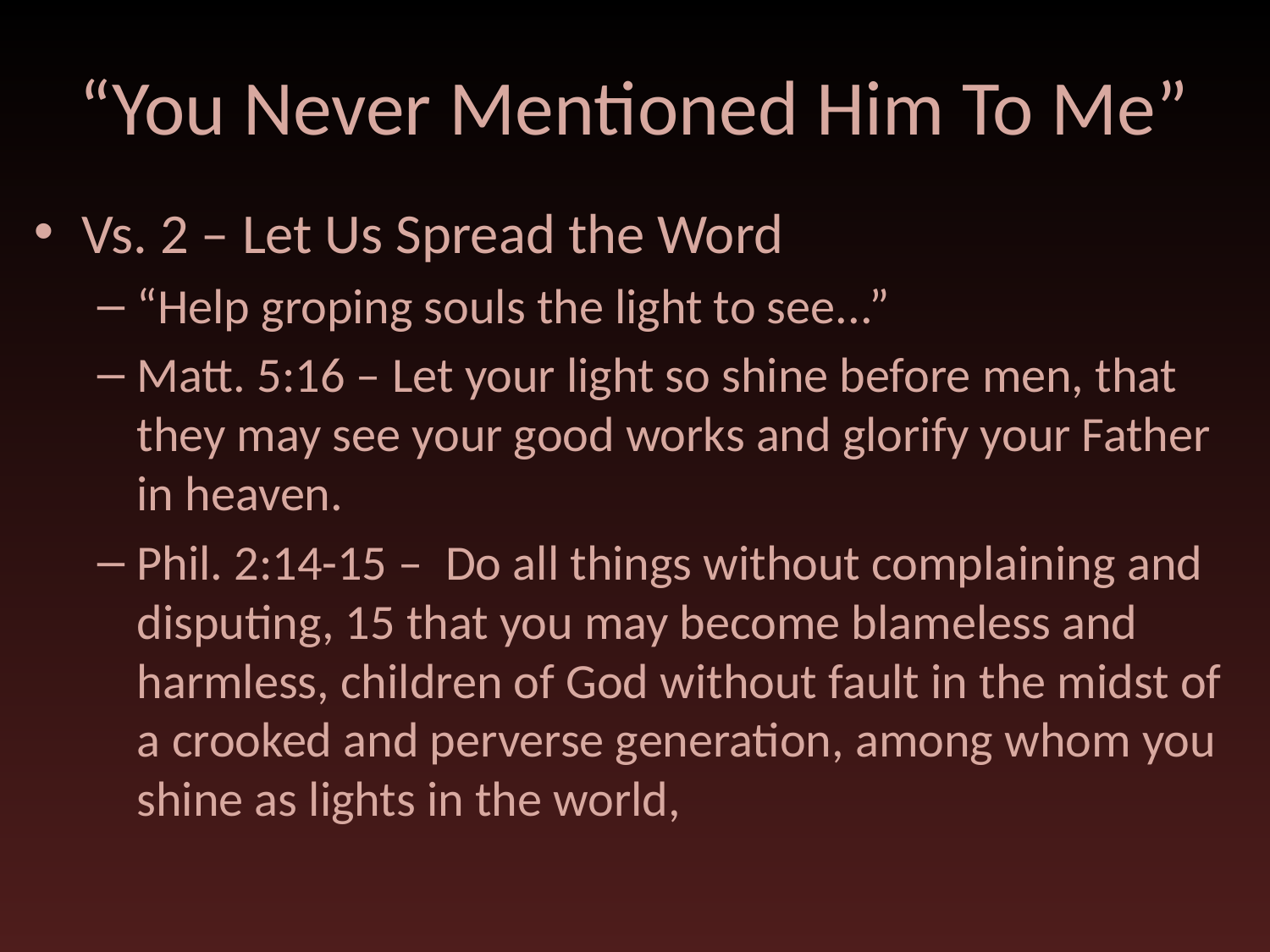

# “You Never Mentioned Him To Me”
Vs. 2 – Let Us Spread the Word
“Help groping souls the light to see...”
Matt. 5:16 – Let your light so shine before men, that they may see your good works and glorify your Father in heaven.
Phil. 2:14-15 –  Do all things without complaining and disputing, 15 that you may become blameless and harmless, children of God without fault in the midst of a crooked and perverse generation, among whom you shine as lights in the world,